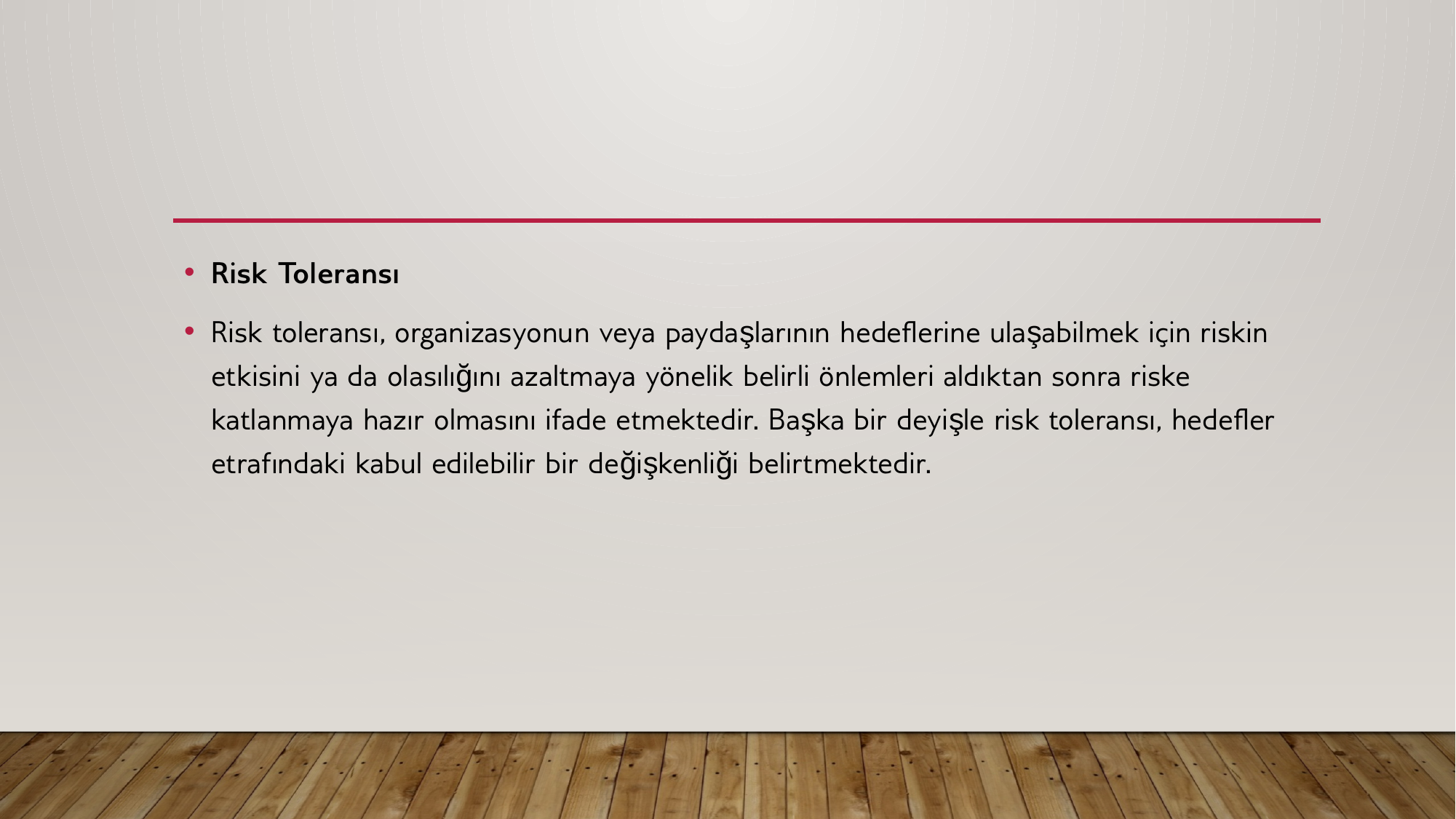

#
Risk Toleransı
Risk toleransı, organizasyonun veya paydaşlarının hedeflerine ulaşabilmek için riskin etkisini ya da olasılığını azaltmaya yönelik belirli önlemleri aldıktan sonra riske katlanmaya hazır olmasını ifade etmektedir. Başka bir deyişle risk toleransı, hedefler etrafındaki kabul edilebilir bir değişkenliği belirtmektedir.